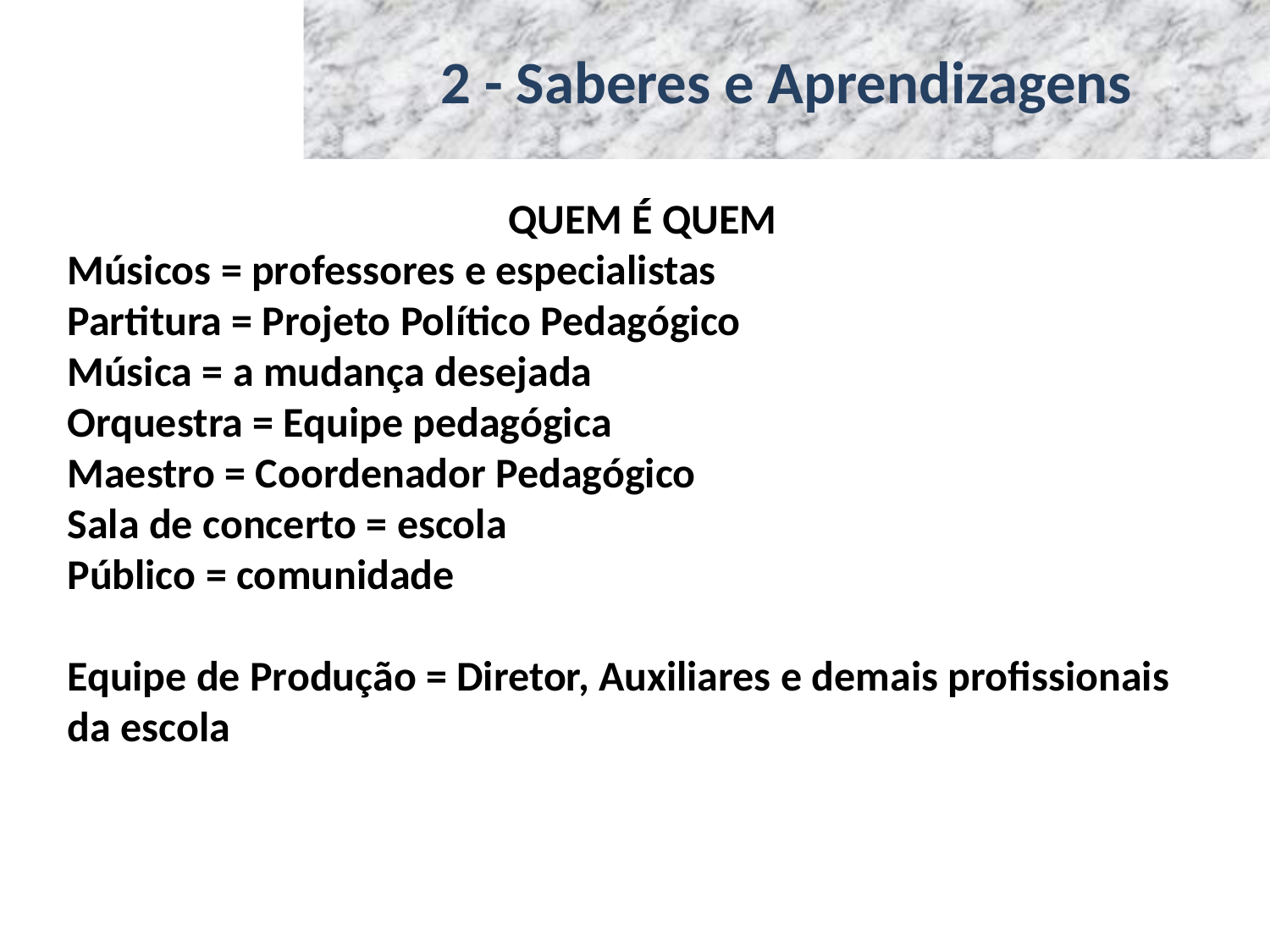

# 2 - Saberes e Aprendizagens
QUEM É QUEM
Músicos = professores e especialistas
Partitura = Projeto Político Pedagógico
Música = a mudança desejada
Orquestra = Equipe pedagógica
Maestro = Coordenador Pedagógico
Sala de concerto = escola
Público = comunidade

Equipe de Produção = Diretor, Auxiliares e demais profissionais da escola